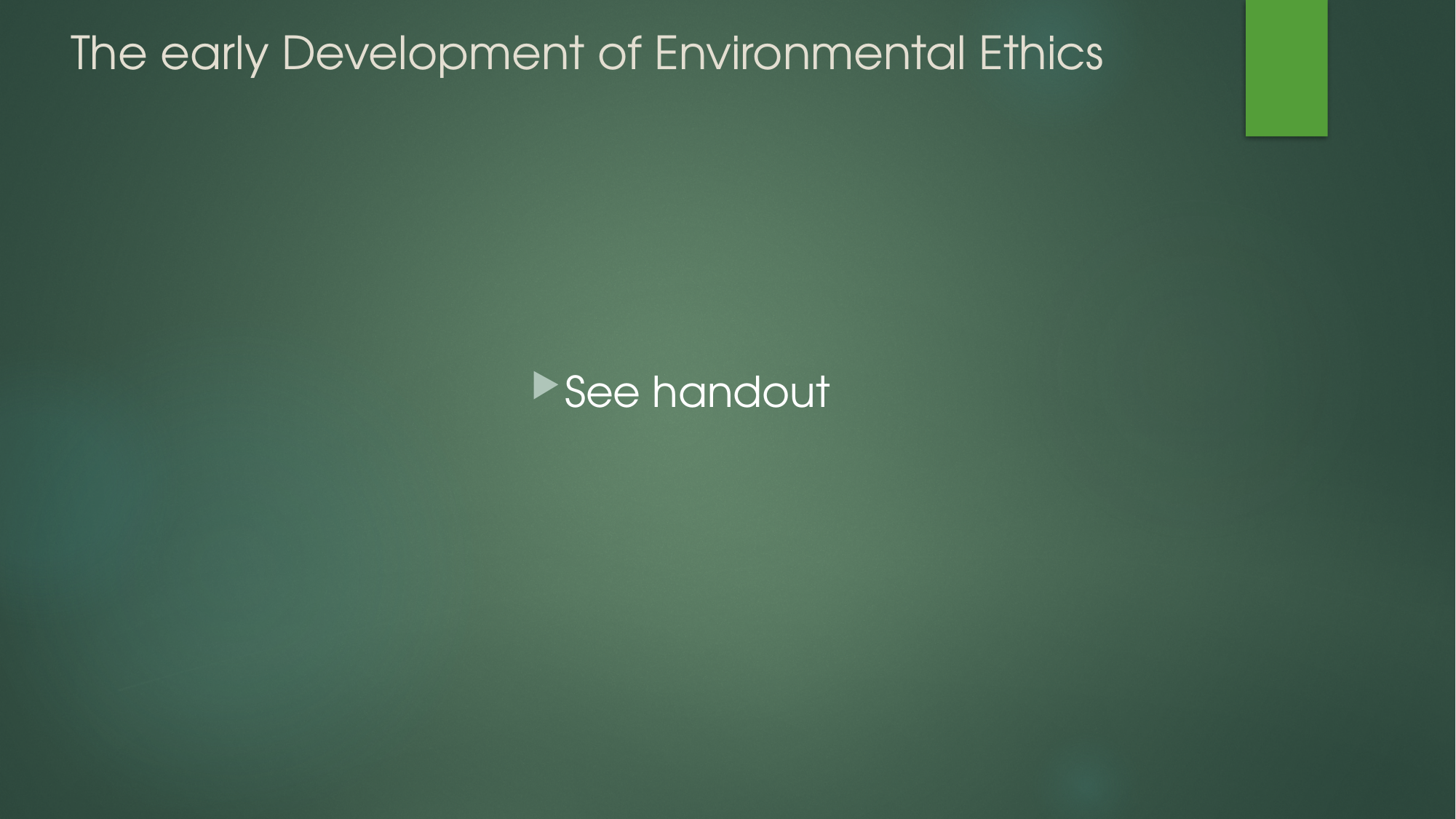

# The early Development of Environmental Ethics
See handout